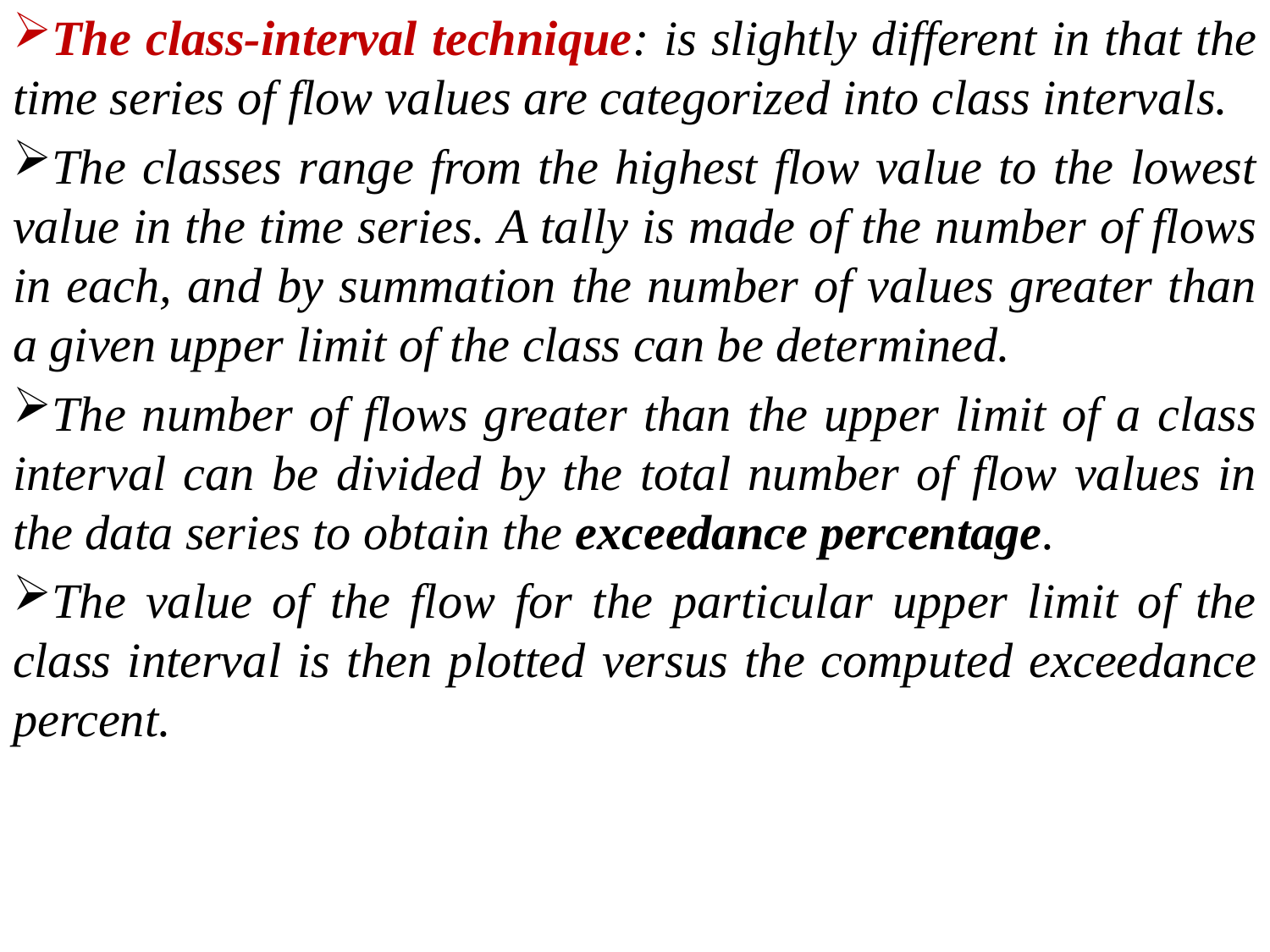

The class-interval technique: is slightly different in that the time series of flow values are categorized into class intervals.
The classes range from the highest flow value to the lowest value in the time series. A tally is made of the number of flows in each, and by summation the number of values greater than a given upper limit of the class can be determined.
The number of flows greater than the upper limit of a class interval can be divided by the total number of flow values in the data series to obtain the exceedance percentage.
The value of the flow for the particular upper limit of the class interval is then plotted versus the computed exceedance percent.